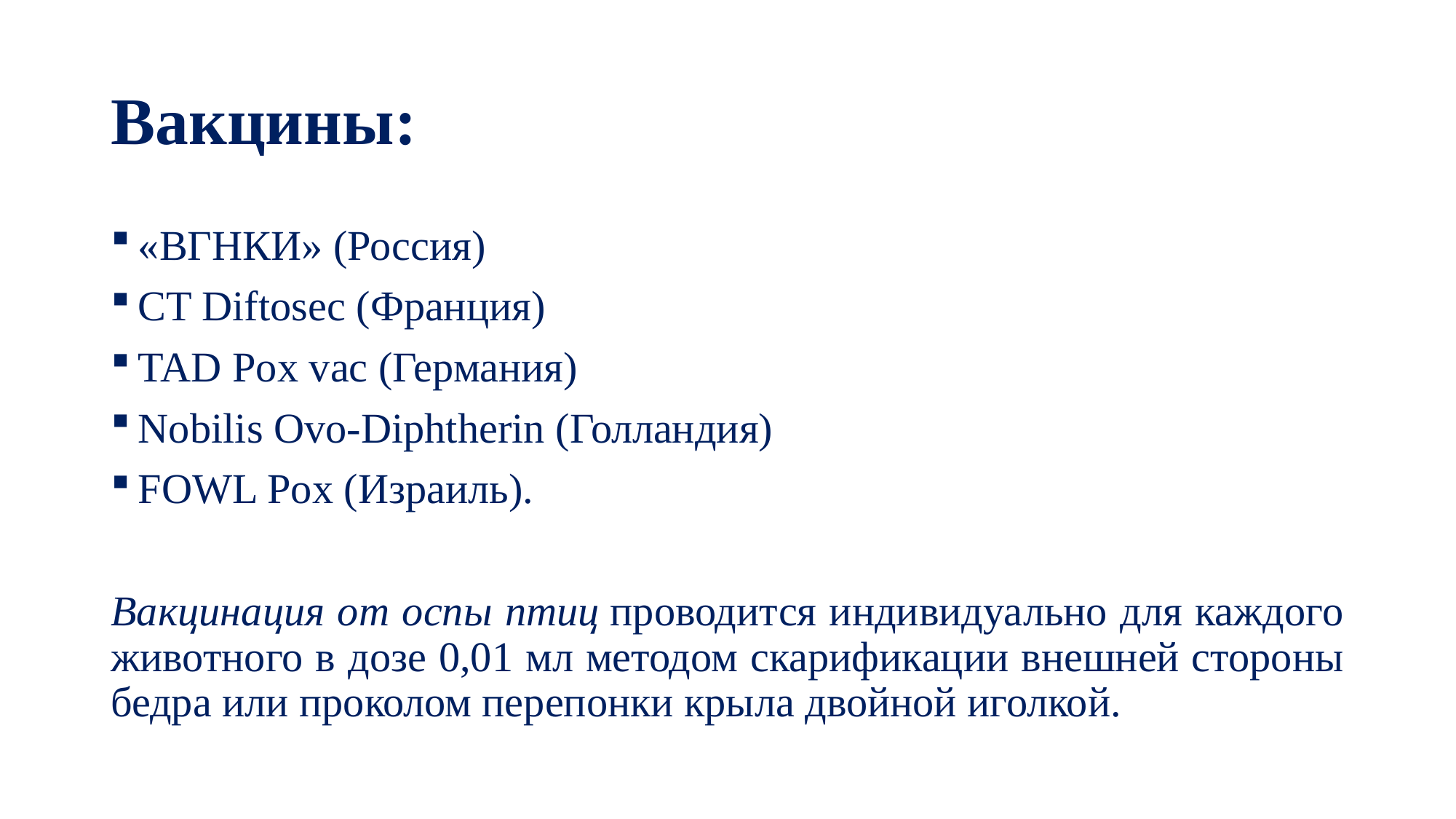

# Вакцины:
«ВГНКИ» (Россия)
CT Diftosec (Франция)
TAD Pox vac (Германия)
Nobilis Ovo-Diphtherin (Голландия)
FOWL Pox (Израиль).

Вакцинация от оспы птиц проводится индивидуально для каждого животного в дозе 0,01 мл методом скарификации внешней стороны бедра или проколом перепонки крыла двойной иголкой.